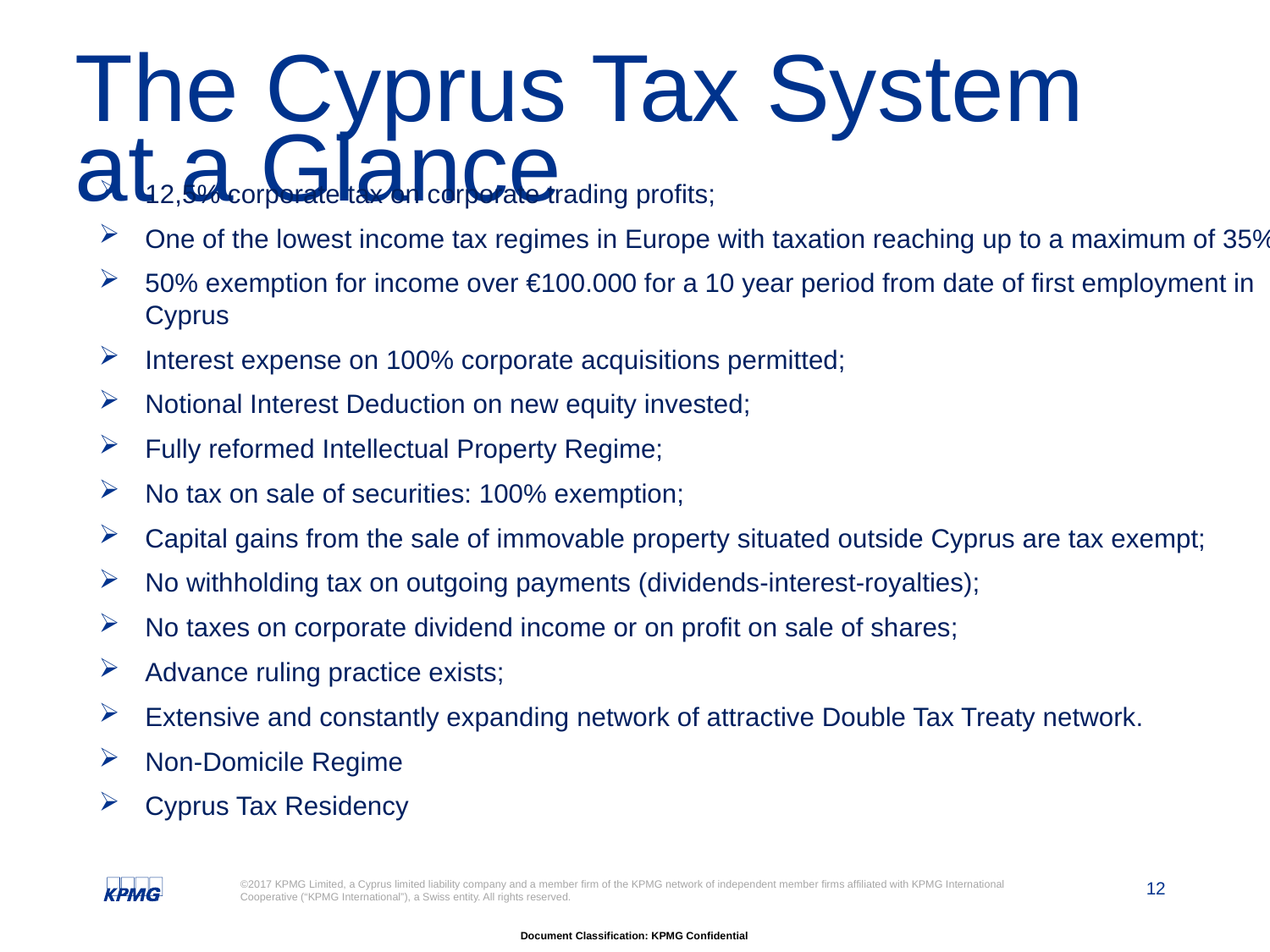

# The Cyprus Tax System at a Glance
12,5% corporate tax on corporate trading profits;
One of the lowest income tax regimes in Europe with taxation reaching up to a maximum of 35%;
50% exemption for income over €100.000 for a 10 year period from date of first employment in  Cyprus
Interest expense on 100% corporate acquisitions permitted;
Notional Interest Deduction on new equity invested;
Fully reformed Intellectual Property Regime;
No tax on sale of securities: 100% exemption;
Capital gains from the sale of immovable property situated outside Cyprus are tax exempt;
No withholding tax on outgoing payments (dividends-interest-royalties);
No taxes on corporate dividend income or on profit on sale of shares;
Advance ruling practice exists;
Extensive and constantly expanding network of attractive Double Tax Treaty network.
Non-Domicile Regime
Cyprus Tax Residency